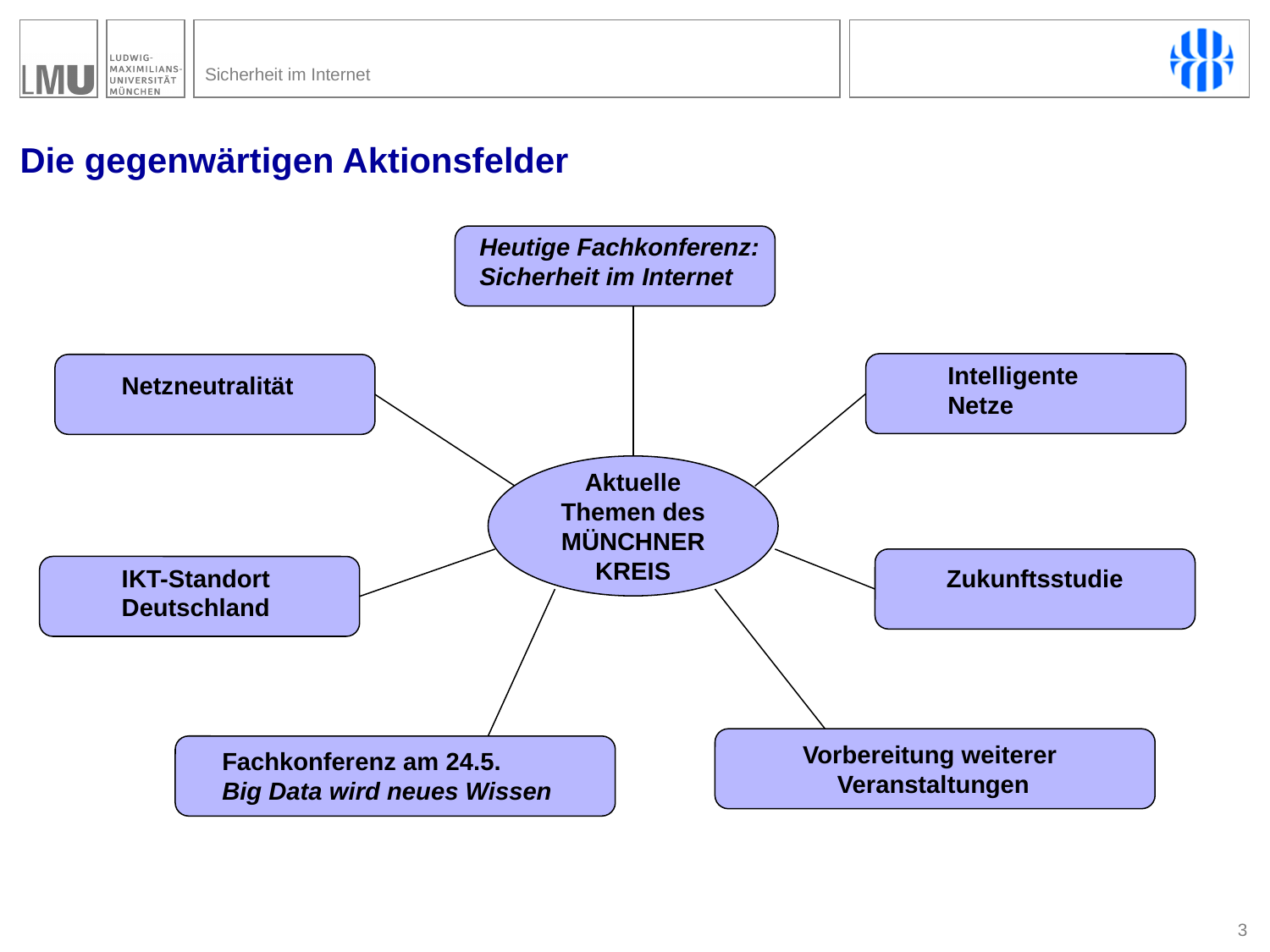

# Die gegenwärtigen Aktionsfelder
Heutige Fachkonferenz:
Sicherheit im Internet

Intelligente
Netze

Netzneutralität

Aktuelle Themen des MÜNCHNER KREIS

IKT-Standort
Deutschland

Zukunftsstudie

Vorbereitung weiterer
Veranstaltungen

Fachkonferenz am 24.5.
Big Data wird neues Wissen